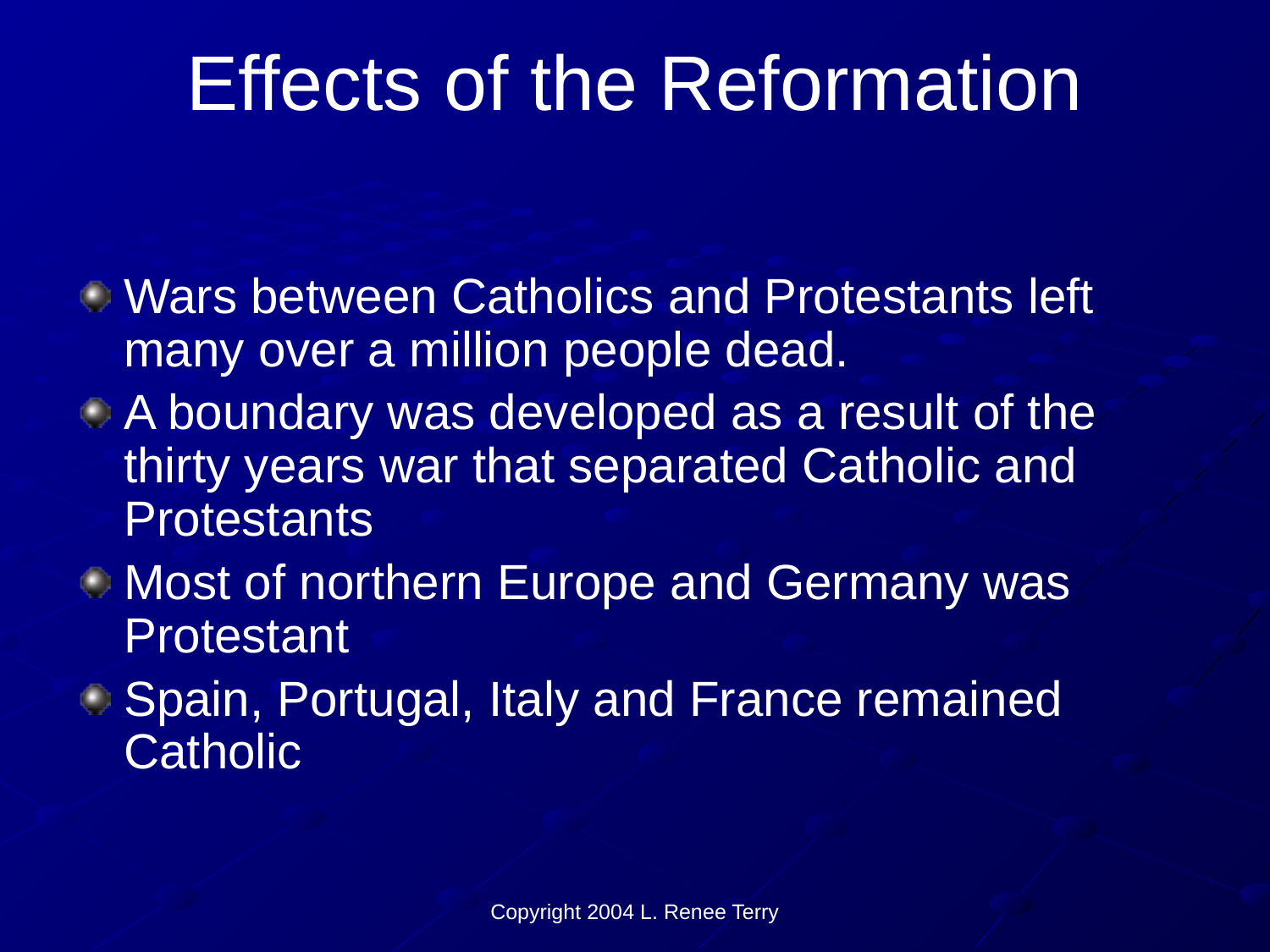

# Effects of the Reformation
Wars between Catholics and Protestants left many over a million people dead.
A boundary was developed as a result of the thirty years war that separated Catholic and Protestants
Most of northern Europe and Germany was Protestant
Spain, Portugal, Italy and France remained Catholic

Copyright 2004 L. Renee Terry